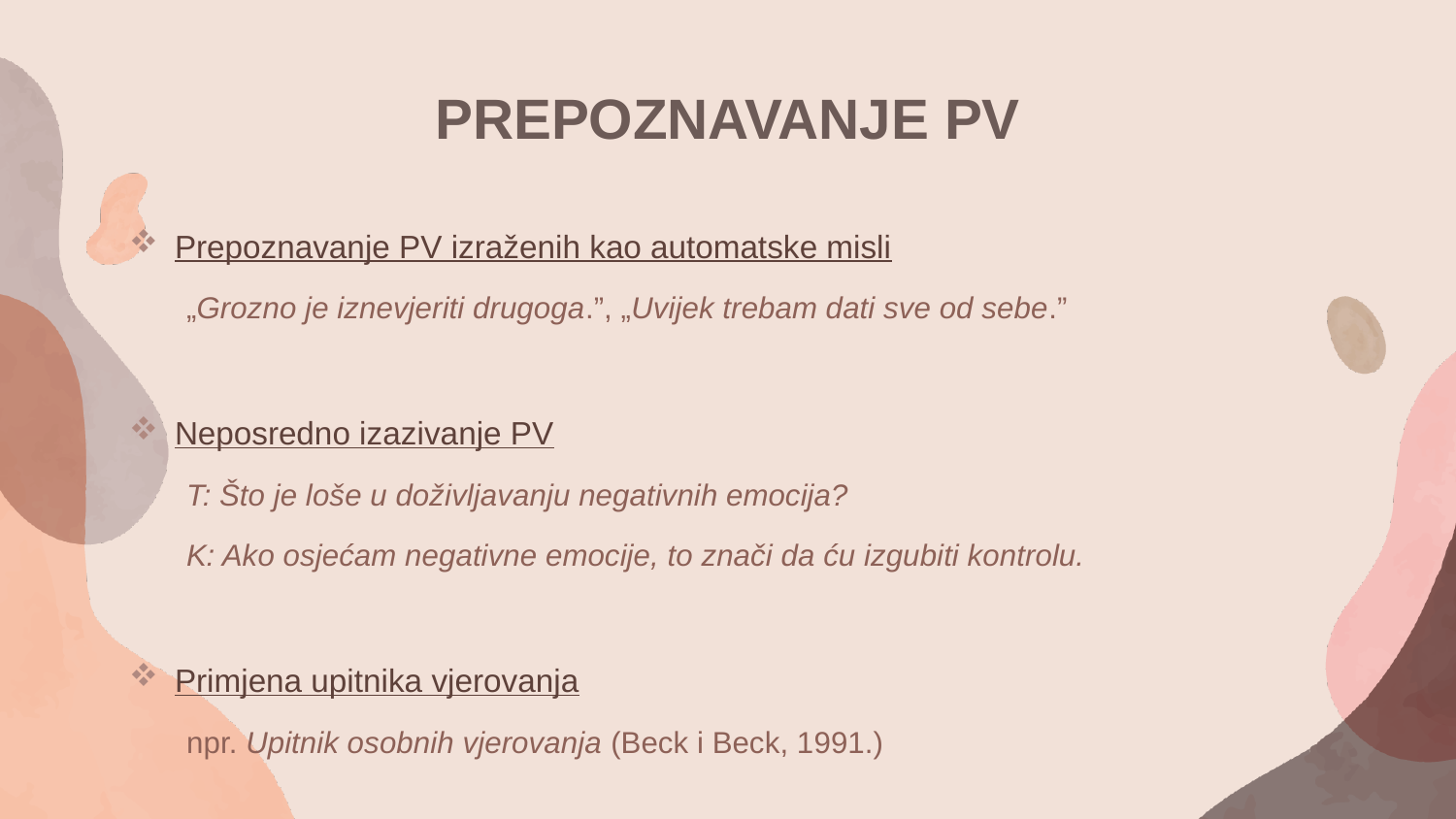

PREPOZNAVANJE PV
Prepoznavanje PV izraženih kao automatske misli
„Grozno je iznevjeriti drugoga.”, „Uvijek trebam dati sve od sebe.”

Neposredno izazivanje PV
T: Što je loše u doživljavanju negativnih emocija?
K: Ako osjećam negativne emocije, to znači da ću izgubiti kontrolu.

Primjena upitnika vjerovanja
npr. Upitnik osobnih vjerovanja (Beck i Beck, 1991.)